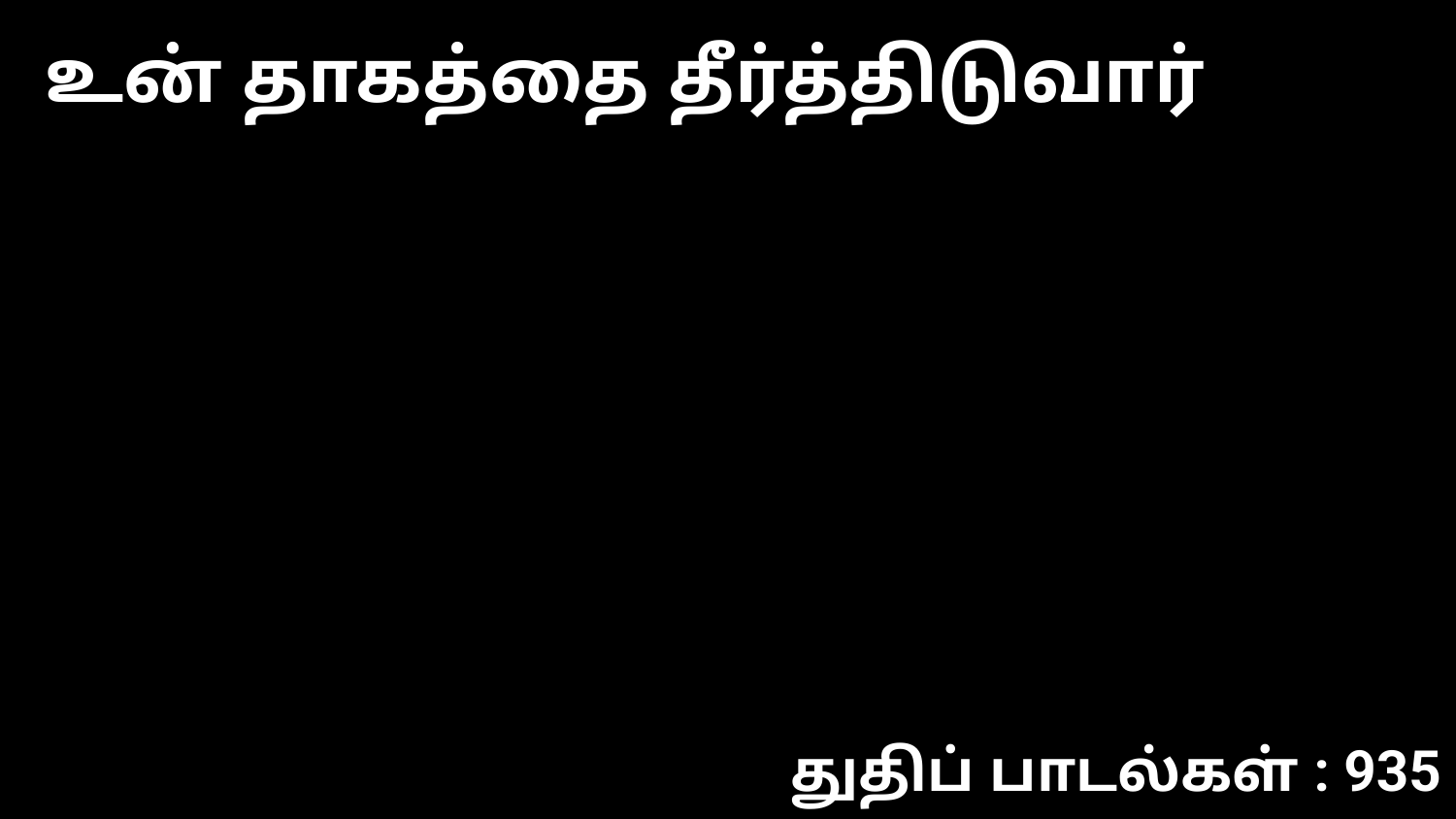

உன் தாகத்தை தீர்த்திடுவார்
துதிப் பாடல்கள் : 935